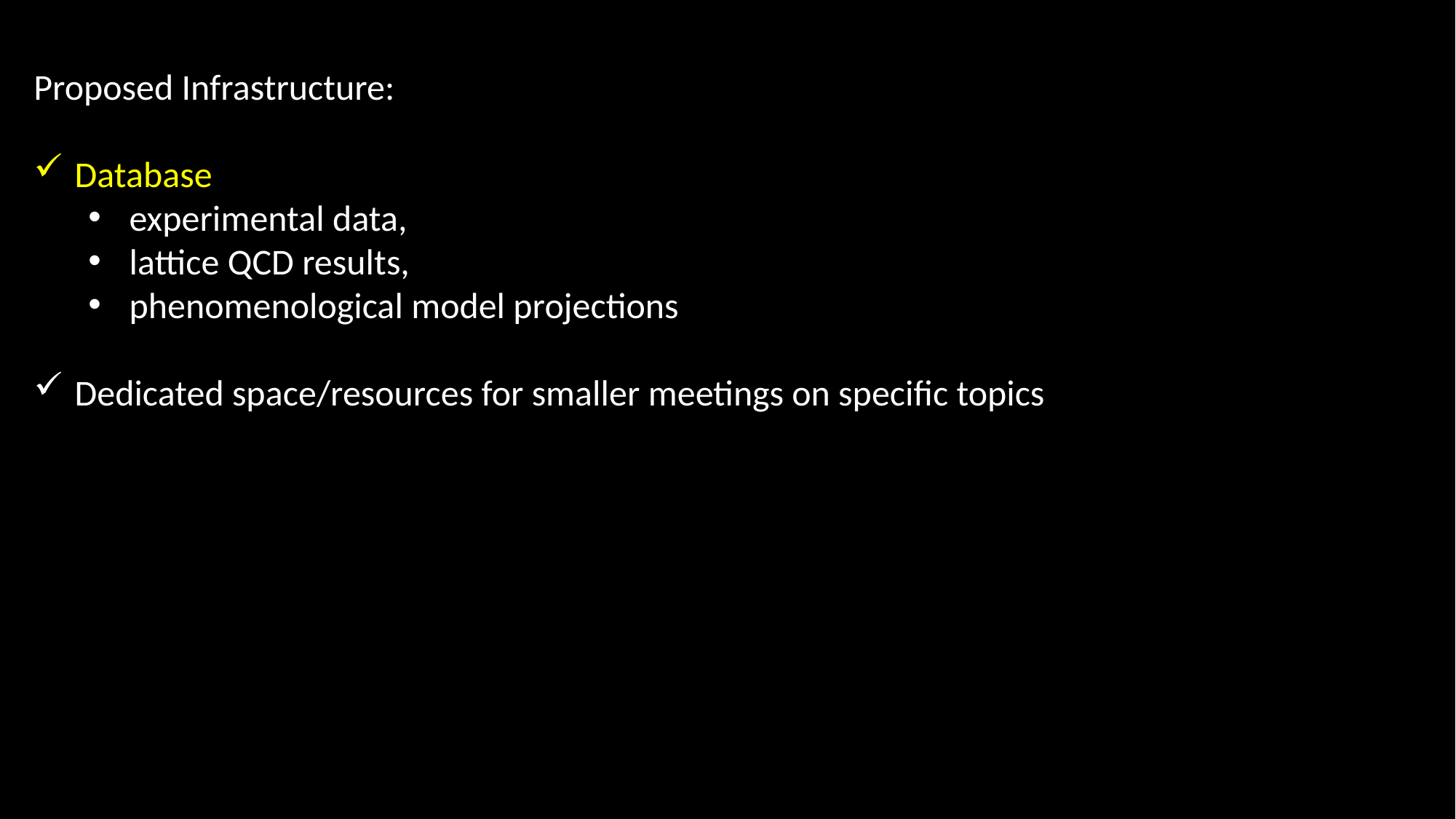

Proposed Infrastructure:

Database
experimental data,
lattice QCD results,
phenomenological model projections

Dedicated space/resources for smaller meetings on specific topics